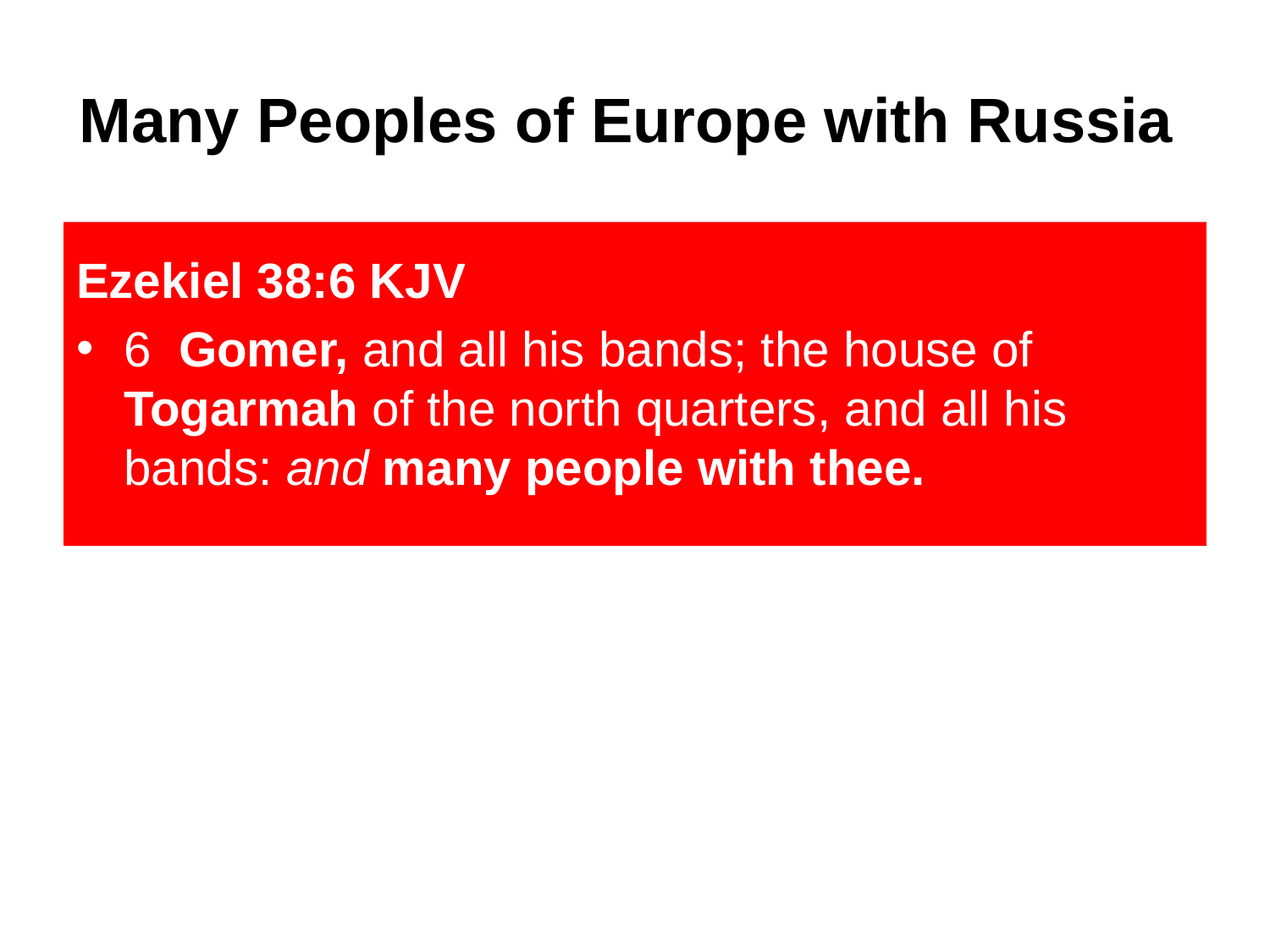

# Many Peoples of Europe with Russia

Ezekiel 38:6 KJV
6  Gomer, and all his bands; the house of Togarmah of the north quarters, and all his bands: and many people with thee.